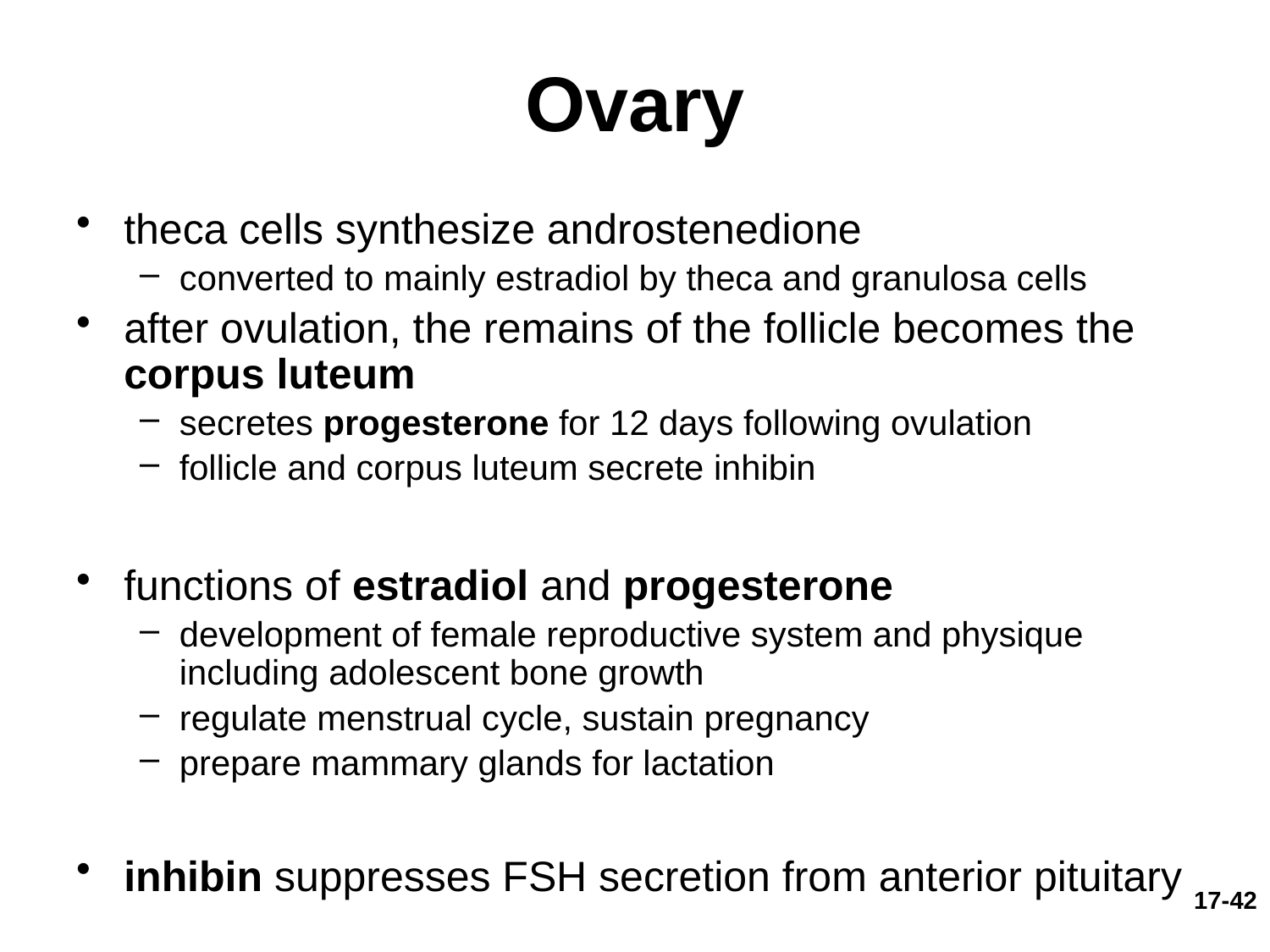

# Ovary
theca cells synthesize androstenedione
converted to mainly estradiol by theca and granulosa cells
after ovulation, the remains of the follicle becomes the corpus luteum
secretes progesterone for 12 days following ovulation
follicle and corpus luteum secrete inhibin

functions of estradiol and progesterone
development of female reproductive system and physique including adolescent bone growth
regulate menstrual cycle, sustain pregnancy
prepare mammary glands for lactation

inhibin suppresses FSH secretion from anterior pituitary
17-42